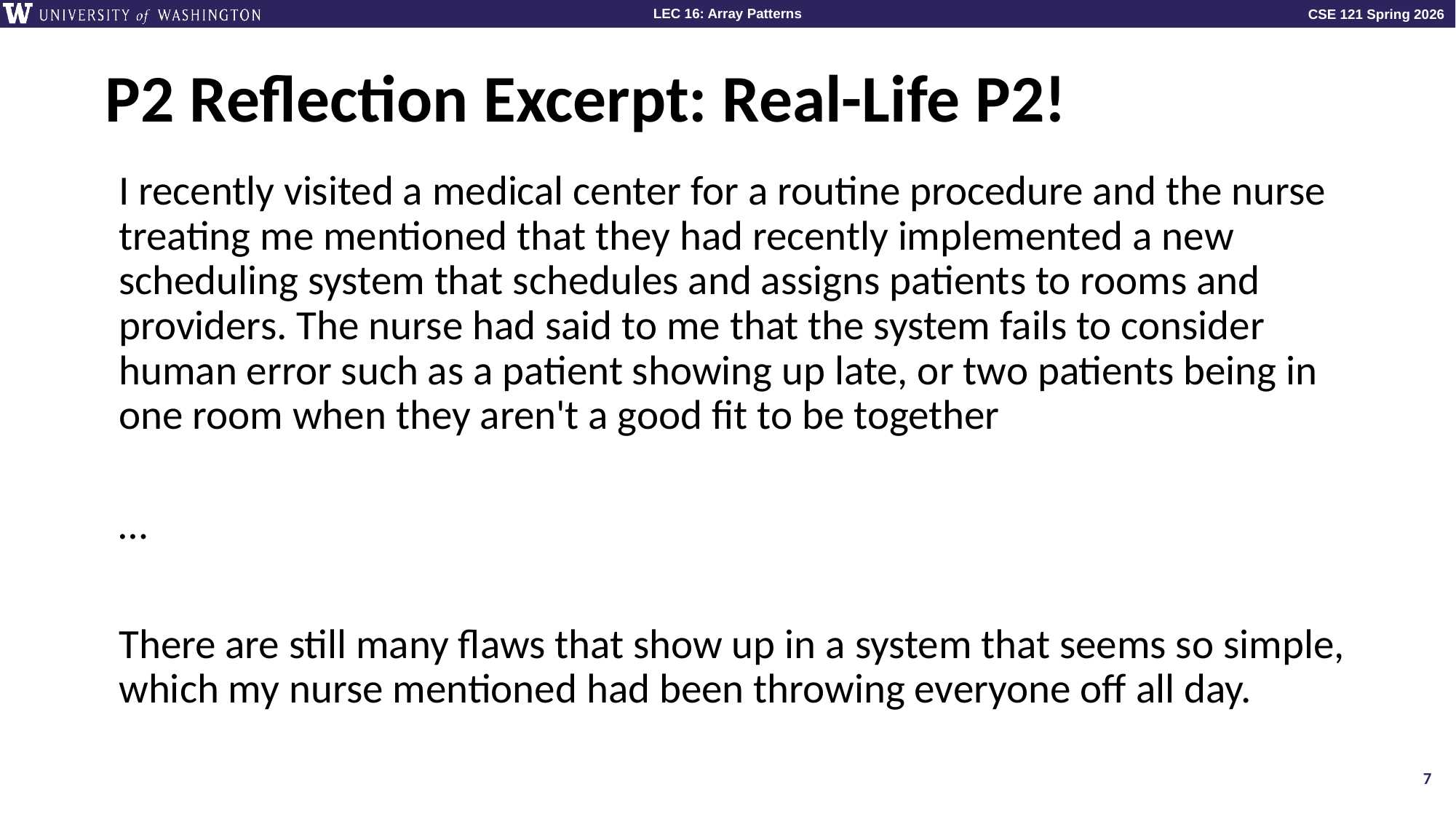

# P2 Reflection Excerpt: Real-Life P2!
I recently visited a medical center for a routine procedure and the nurse treating me mentioned that they had recently implemented a new scheduling system that schedules and assigns patients to rooms and providers. The nurse had said to me that the system fails to consider human error such as a patient showing up late, or two patients being in one room when they aren't a good fit to be together
…

There are still many flaws that show up in a system that seems so simple, which my nurse mentioned had been throwing everyone off all day.
7